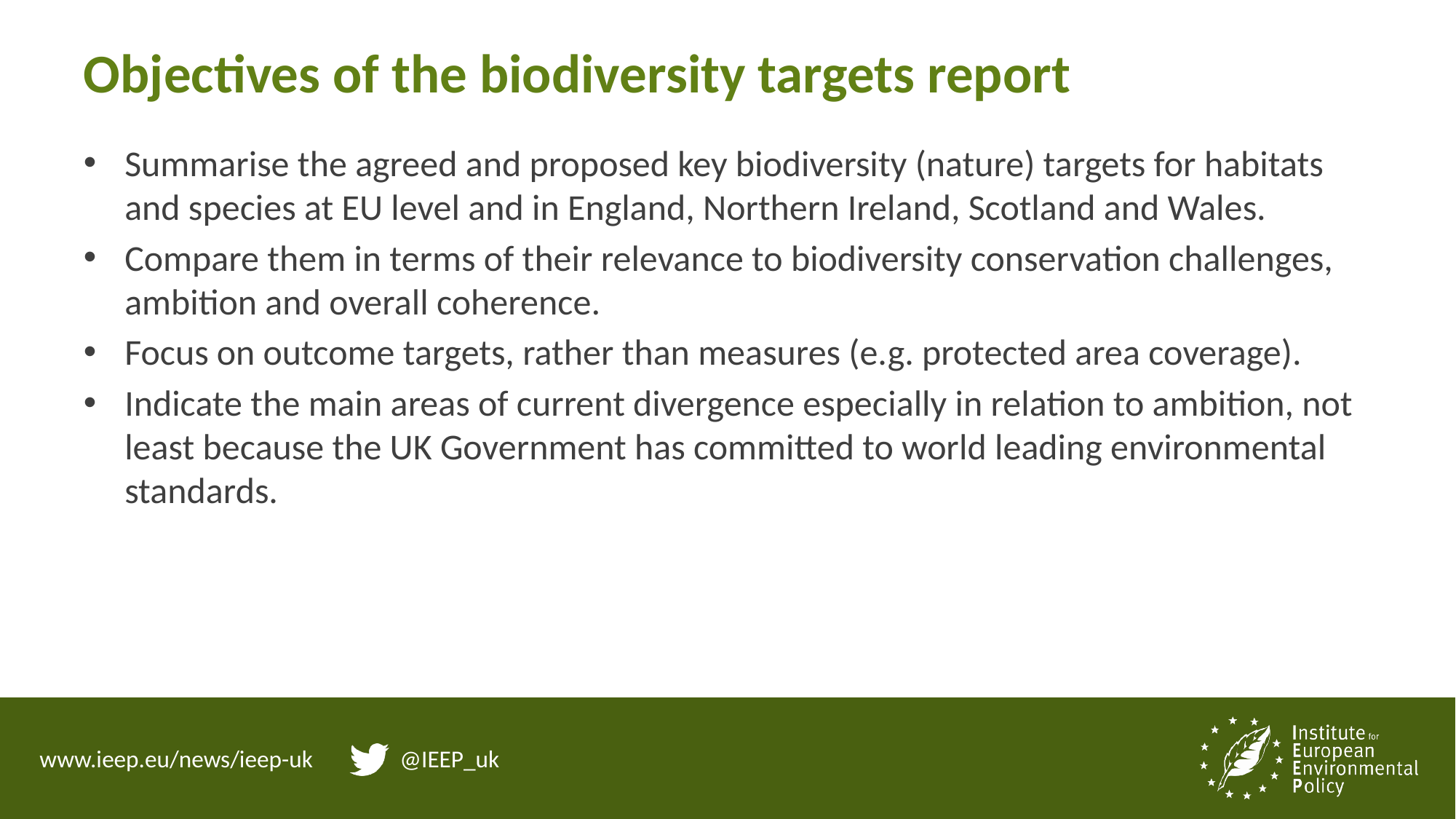

# Objectives of the biodiversity targets report
Summarise the agreed and proposed key biodiversity (nature) targets for habitats and species at EU level and in England, Northern Ireland, Scotland and Wales.
Compare them in terms of their relevance to biodiversity conservation challenges, ambition and overall coherence.
Focus on outcome targets, rather than measures (e.g. protected area coverage).
Indicate the main areas of current divergence especially in relation to ambition, not least because the UK Government has committed to world leading environmental standards.